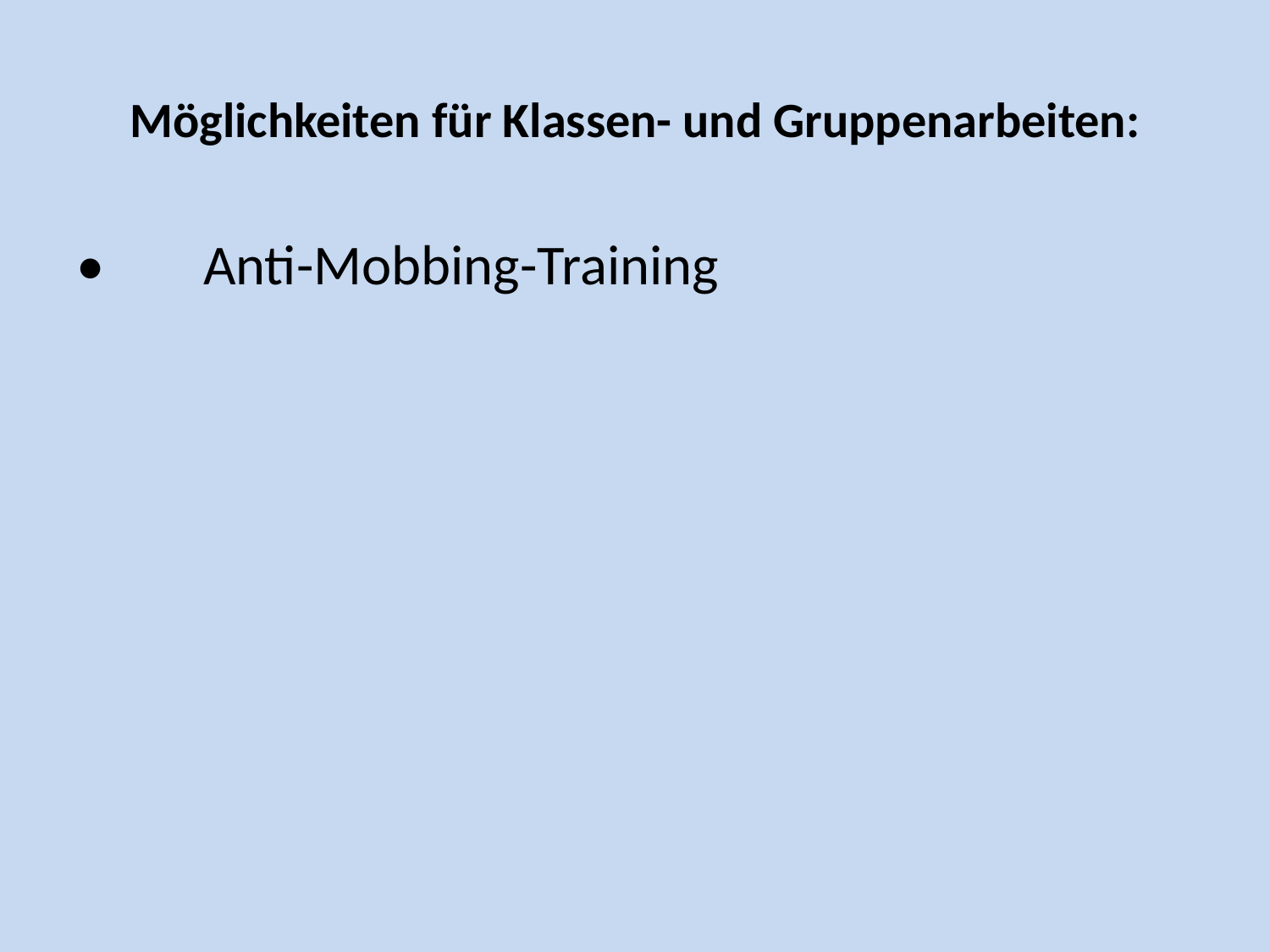

# Möglichkeiten für Klassen- und Gruppenarbeiten:
•	Anti-Mobbing-Training